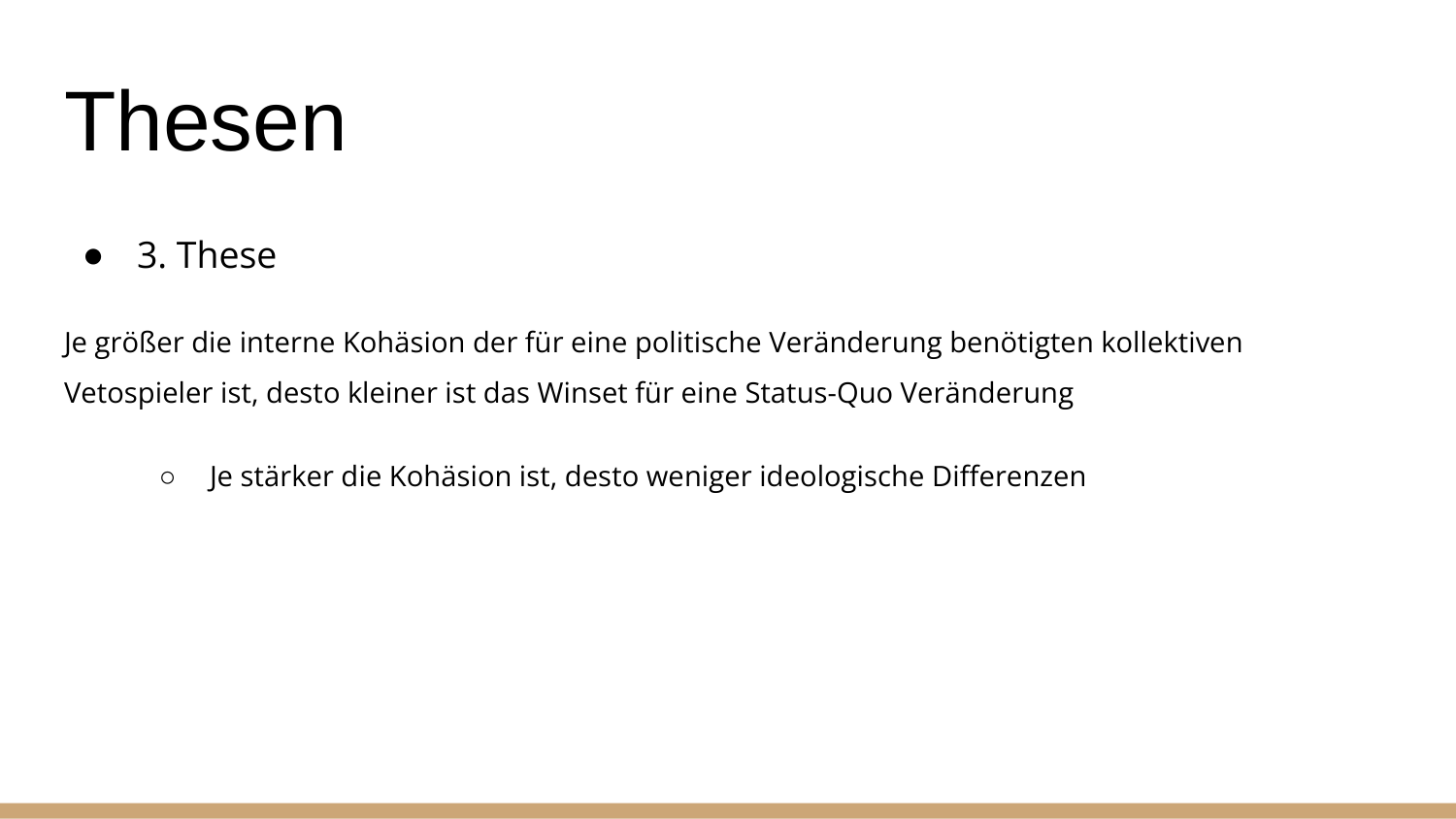

# Thesen
3. These
Je größer die interne Kohäsion der für eine politische Veränderung benötigten kollektiven Vetospieler ist, desto kleiner ist das Winset für eine Status-Quo Veränderung
Je stärker die Kohäsion ist, desto weniger ideologische Differenzen